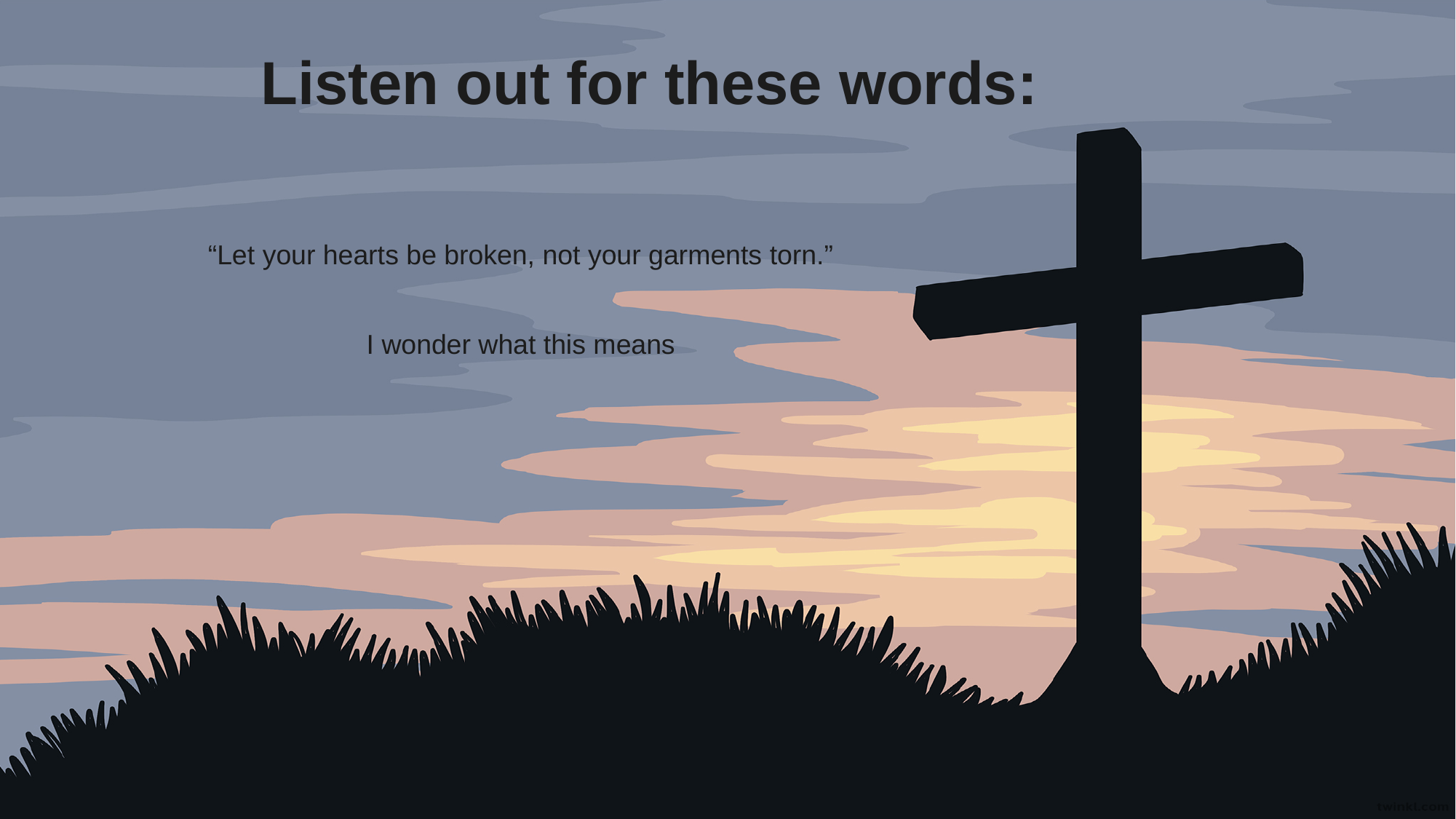

# Listen out for these words:
“Let your hearts be broken, not your garments torn.”

I wonder what this means